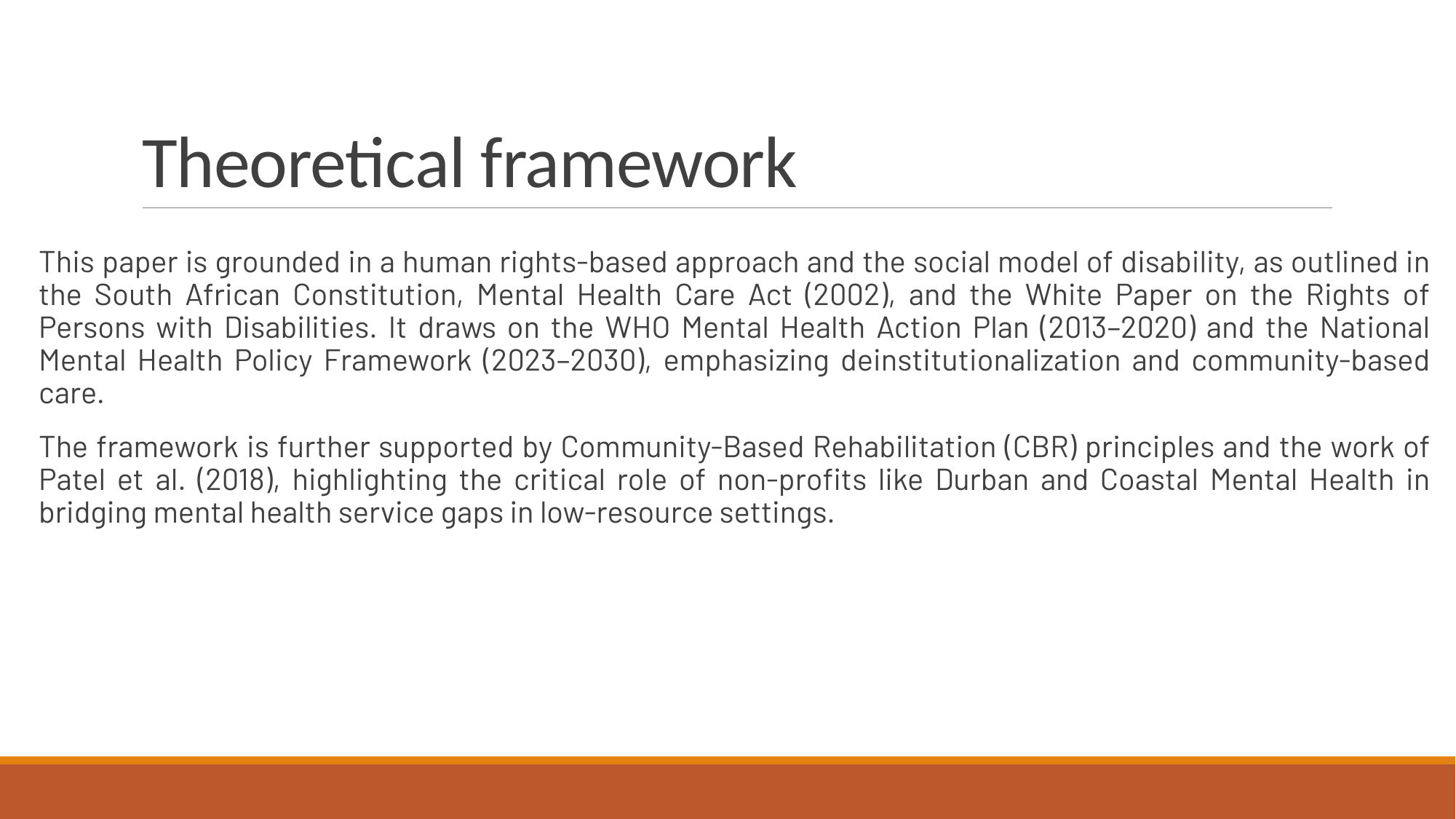

# Theoretical framework
This paper is grounded in a human rights-based approach and the social model of disability, as outlined in the South African Constitution, Mental Health Care Act (2002), and the White Paper on the Rights of Persons with Disabilities. It draws on the WHO Mental Health Action Plan (2013–2020) and the National Mental Health Policy Framework (2023–2030), emphasizing deinstitutionalization and community-based care.
The framework is further supported by Community-Based Rehabilitation (CBR) principles and the work of Patel et al. (2018), highlighting the critical role of non-profits like Durban and Coastal Mental Health in bridging mental health service gaps in low-resource settings.